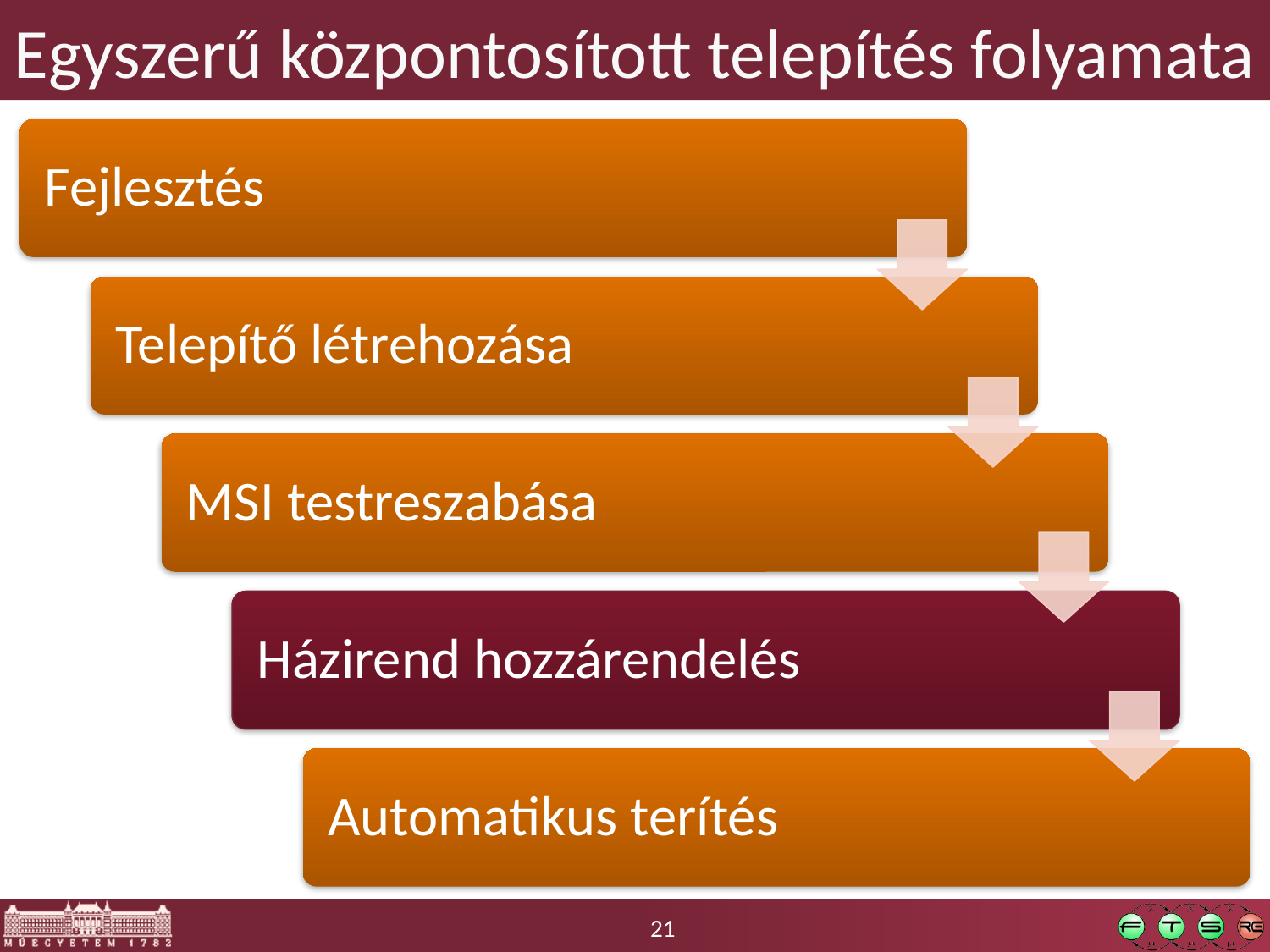

# Egyszerű központosított telepítés folyamata
Fejlesztés
Telepítő létrehozása
MSI testreszabása
Házirend hozzárendelés
Automatikus terítés